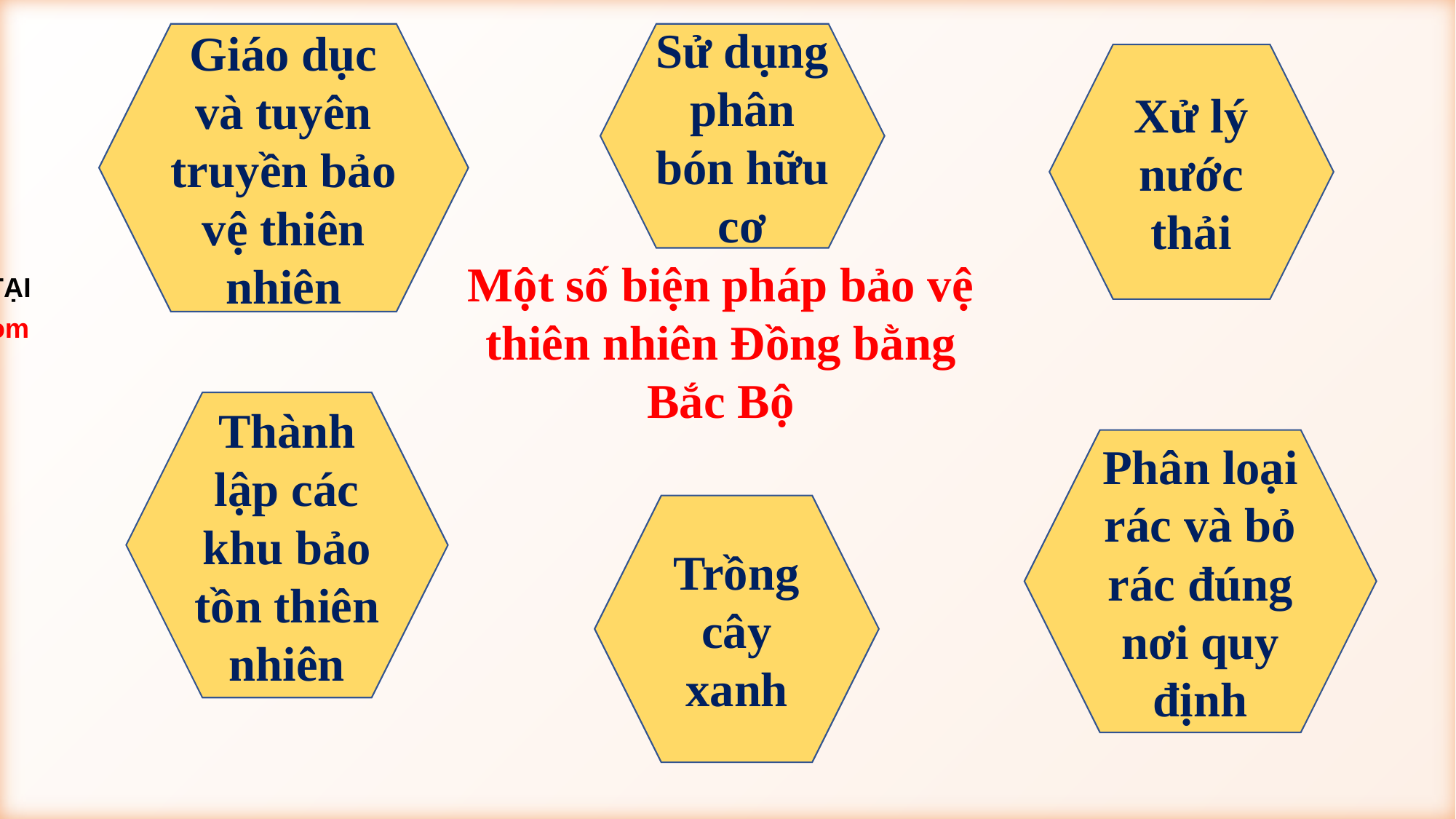

Giáo dục và tuyên truyền bảo vệ thiên nhiên
Sử dụng phân bón hữu cơ
Xử lý nước thải
Một số biện pháp bảo vệ thiên nhiên Đồng bằng Bắc Bộ
Thành lập các khu bảo tồn thiên nhiên
Phân loại rác và bỏ rác đúng nơi quy định
Trồng cây xanh